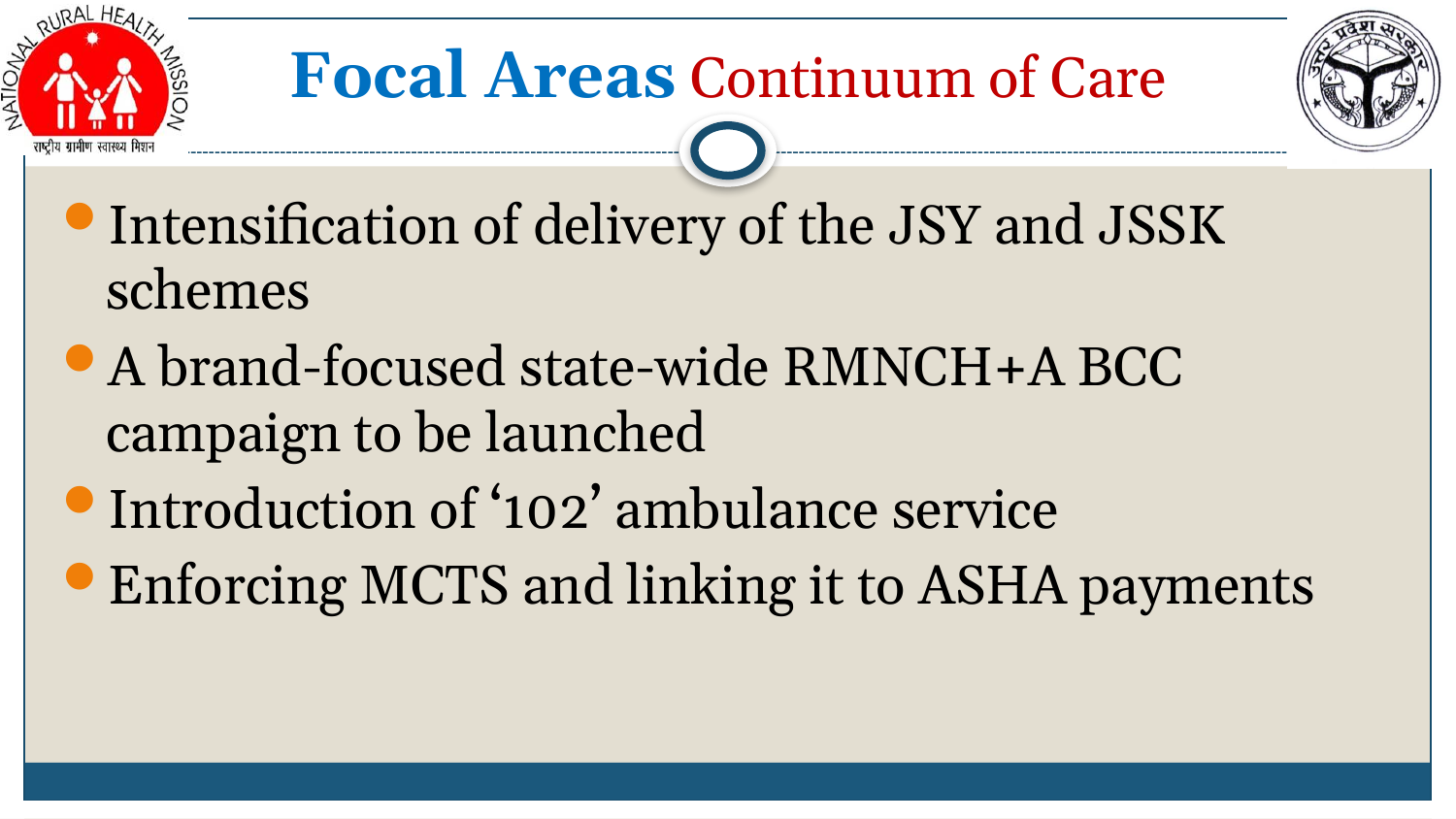

# Focal Areas Continuum of Care
Intensification of delivery of the JSY and JSSK schemes
A brand-focused state-wide RMNCH+A BCC campaign to be launched
Introduction of ‘102’ ambulance service
Enforcing MCTS and linking it to ASHA payments